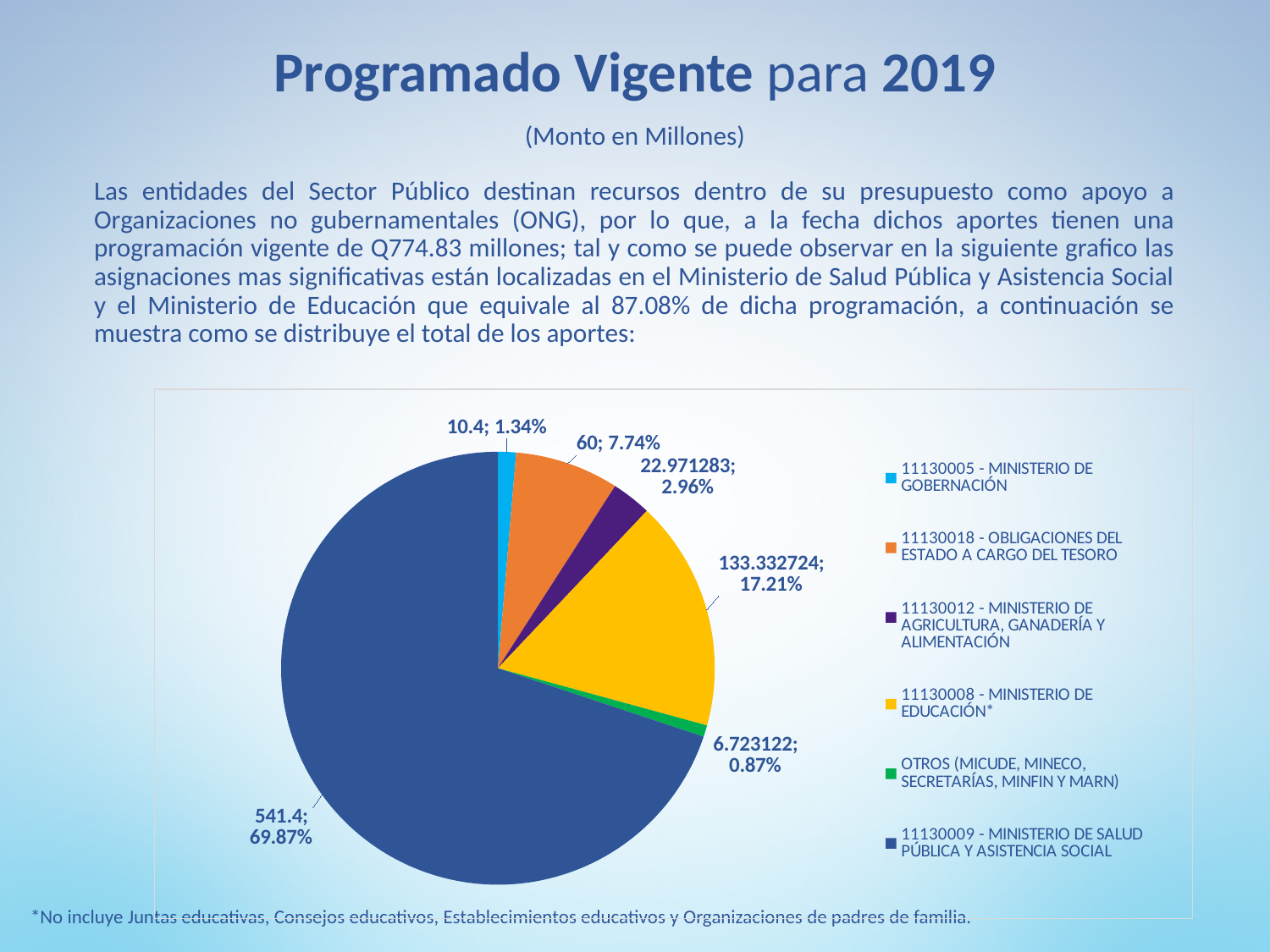

Programado Vigente para 2019
(Monto en Millones)
Las entidades del Sector Público destinan recursos dentro de su presupuesto como apoyo a Organizaciones no gubernamentales (ONG), por lo que, a la fecha dichos aportes tienen una programación vigente de Q774.83 millones; tal y como se puede observar en la siguiente grafico las asignaciones mas significativas están localizadas en el Ministerio de Salud Pública y Asistencia Social y el Ministerio de Educación que equivale al 87.08% de dicha programación, a continuación se muestra como se distribuye el total de los aportes:

### Chart

| Category | Programado Vigente |
|---|---|
| 11130005 - MINISTERIO DE GOBERNACIÓN | 10.4 |
| 11130018 - OBLIGACIONES DEL ESTADO A CARGO DEL TESORO | 60.0 |
| 11130012 - MINISTERIO DE AGRICULTURA, GANADERÍA Y ALIMENTACIÓN | 22.971283 |
| 11130008 - MINISTERIO DE EDUCACIÓN* | 133.332724 |
| OTROS (MICUDE, MINECO, SECRETARÍAS, MINFIN Y MARN) | 6.723122 |
| 11130009 - MINISTERIO DE SALUD PÚBLICA Y ASISTENCIA SOCIAL | 541.4 |
*No incluye Juntas educativas, Consejos educativos, Establecimientos educativos y Organizaciones de padres de familia.